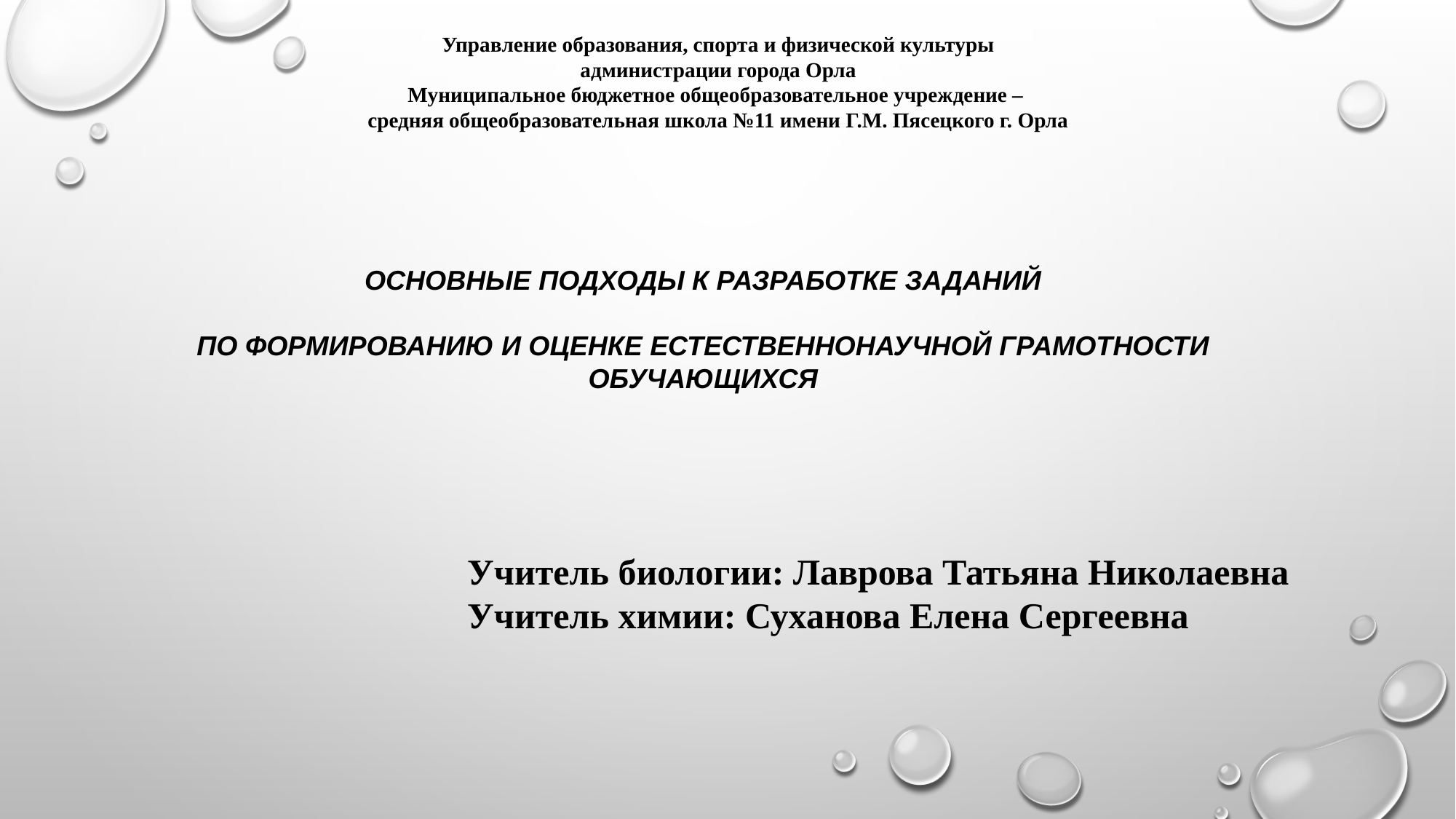

Управление образования, спорта и физической культуры администрации города Орла
Муниципальное бюджетное общеобразовательное учреждение –
средняя общеобразовательная школа №11 имени Г.М. Пясецкого г. Орла

ОСНОВНЫЕ ПОДХОДЫ К РАЗРАБОТКЕ ЗАДАНИЙ

ПО ФОРМИРОВАНИЮ И ОЦЕНКЕ ЕСТЕСТВЕННОНАУЧНОЙ ГРАМОТНОСТИ ОБУЧАЮЩИХСЯ
Учитель биологии: Лаврова Татьяна Николаевна
Учитель химии: Суханова Елена Сергеевна